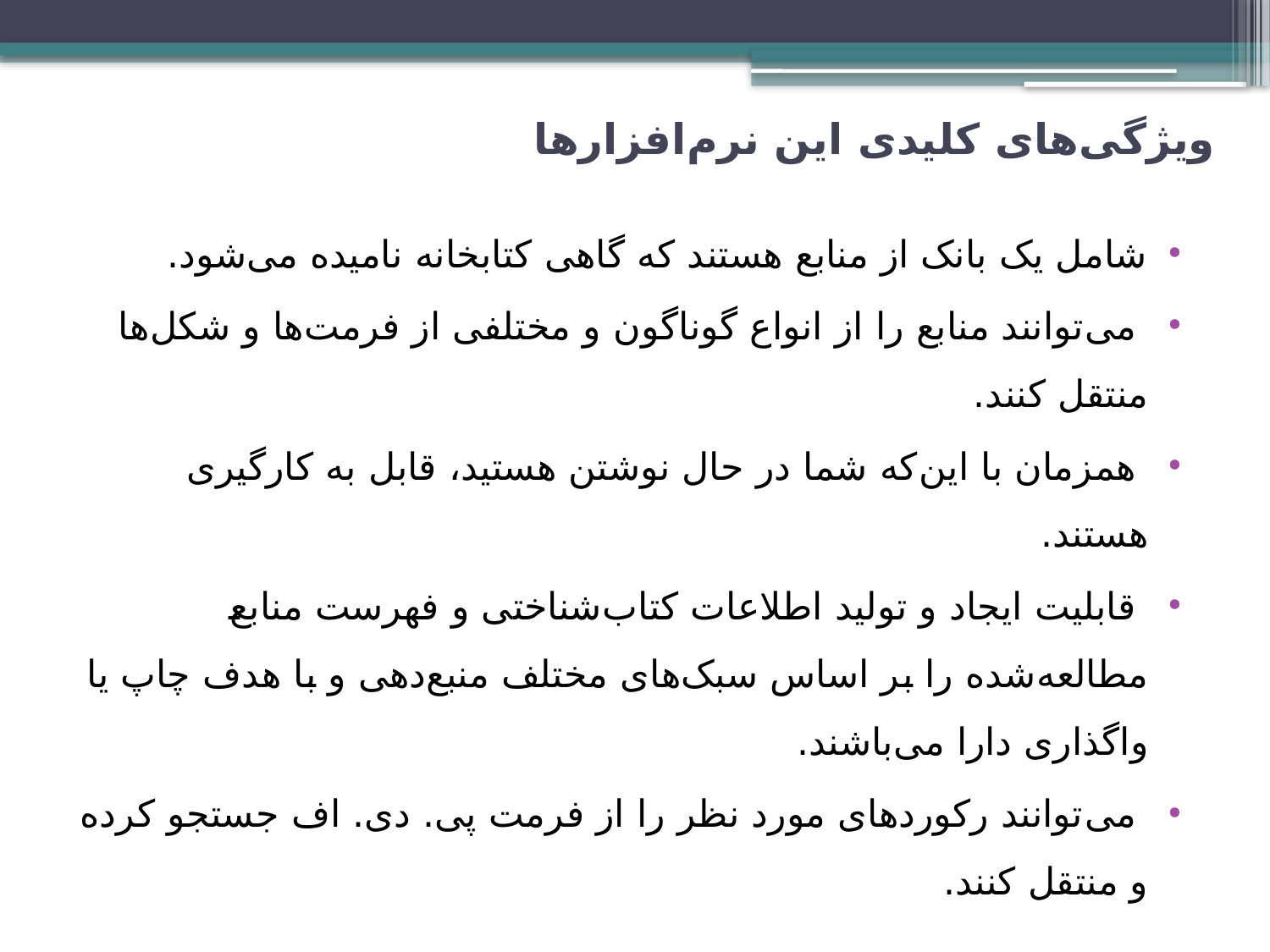

# ویژگی‌های کلیدی این نرم‌افزارها
شامل یک بانک از منابع هستند که گاهی کتابخانه نامیده می‌شود.
 می‌توانند منابع را از انواع گوناگون و مختلفی از فرمت‌ها و شکل‌ها منتقل کنند.
 همزمان با این‌که شما در حال نوشتن هستید، قابل به کارگیری هستند‌.
 قابلیت ایجاد و تولید اطلاعات کتاب‌شناختی و فهرست منابع مطالعه‌شده را بر اساس سبک‌های مختلف منبع‌دهی و با هدف چاپ یا واگذاری دارا می‌باشند.
 می‌توانند رکوردهای مورد نظر را از فرمت پی. دی. اف جستجو کرده و منتقل کنند.